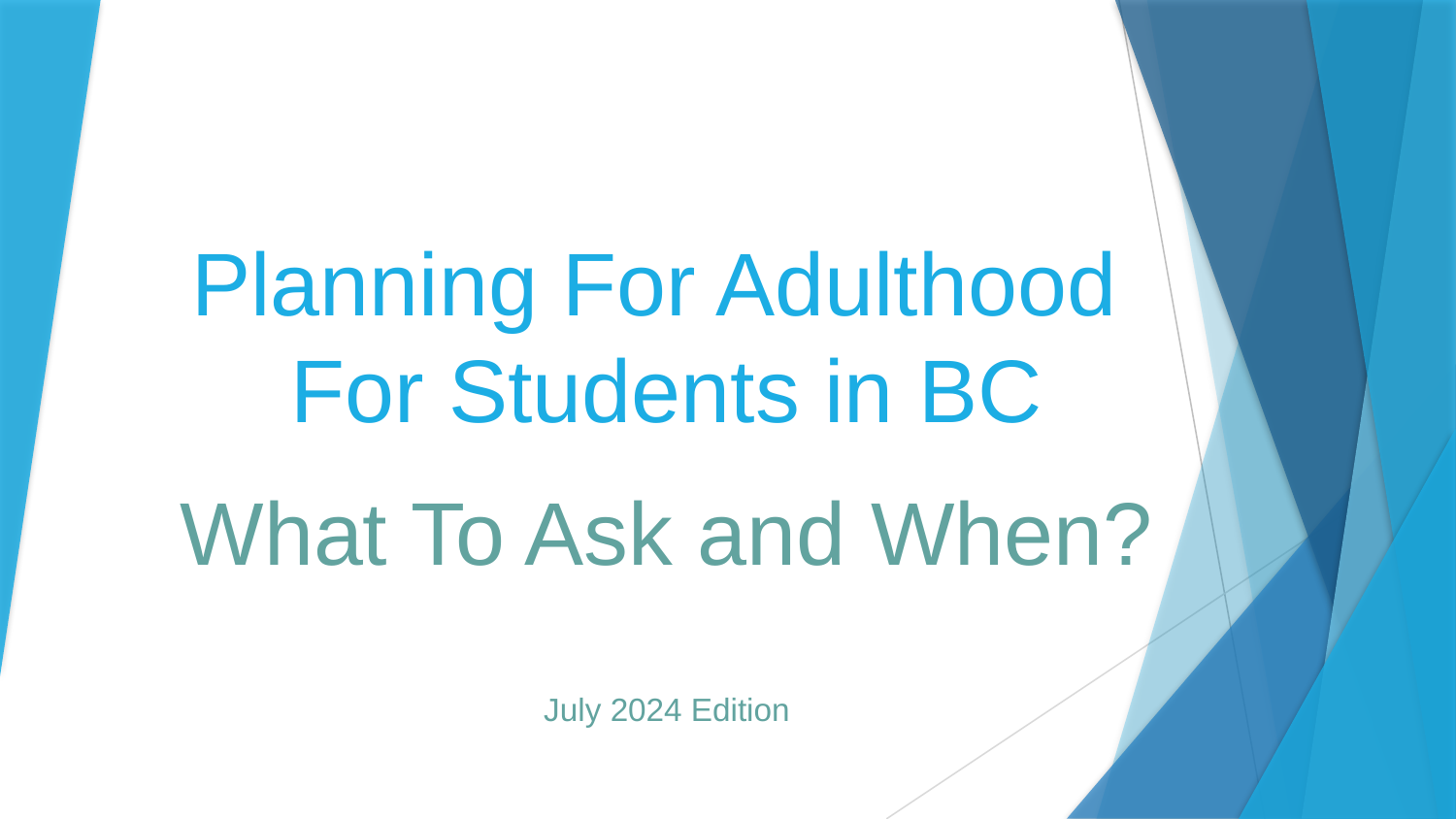

# Planning For Adulthood For Students in BC
What To Ask and When?

July 2024 Edition